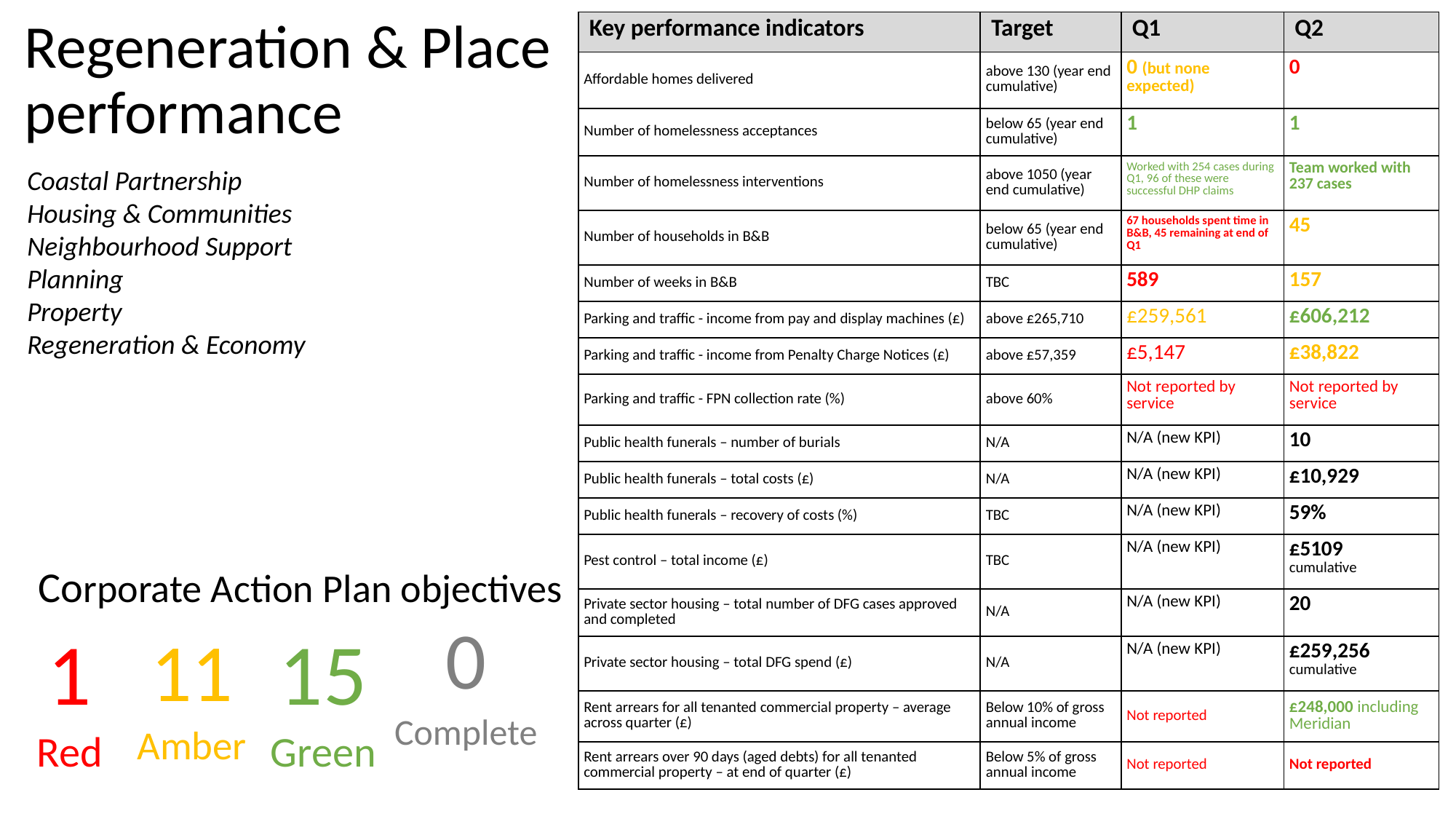

# Regeneration & Place performance
| Key performance indicators | Target | Q1 | Q2 |
| --- | --- | --- | --- |
| Affordable homes delivered | above 130 (year end cumulative) | 0 (but none expected) | 0 |
| Number of homelessness acceptances | below 65 (year end cumulative) | 1 | 1 |
| Number of homelessness interventions | above 1050 (year end cumulative) | Worked with 254 cases during Q1, 96 of these were successful DHP claims | Team worked with 237 cases |
| Number of households in B&B | below 65 (year end cumulative) | 67 households spent time in B&B, 45 remaining at end of Q1 | 45 |
| Number of weeks in B&B | TBC | 589 | 157 |
| Parking and traffic - income from pay and display machines (£) | above £265,710 | £259,561 | £606,212 |
| Parking and traffic - income from Penalty Charge Notices (£) | above £57,359 | £5,147 | £38,822 |
| Parking and traffic - FPN collection rate (%) | above 60% | Not reported by service | Not reported by service |
| Public health funerals – number of burials | N/A | N/A (new KPI) | 10 |
| Public health funerals – total costs (£) | N/A | N/A (new KPI) | £10,929 |
| Public health funerals – recovery of costs (%) | TBC | N/A (new KPI) | 59% |
| Pest control – total income (£) | TBC | N/A (new KPI) | £5109 cumulative |
| Private sector housing – total number of DFG cases approved and completed | N/A | N/A (new KPI) | 20 |
| Private sector housing – total DFG spend (£) | N/A | N/A (new KPI) | £259,256 cumulative |
| Rent arrears for all tenanted commercial property – average across quarter (£) | Below 10% of gross annual income | Not reported | £248,000 including Meridian |
| Rent arrears over 90 days (aged debts) for all tenanted commercial property – at end of quarter (£) | Below 5% of gross annual income | Not reported | Not reported |
Coastal Partnership
Housing & Communities
Neighbourhood Support
Planning
Property
Regeneration & Economy
Corporate Action Plan objectives

0
Complete

1
Red

11
Amber

15
Green